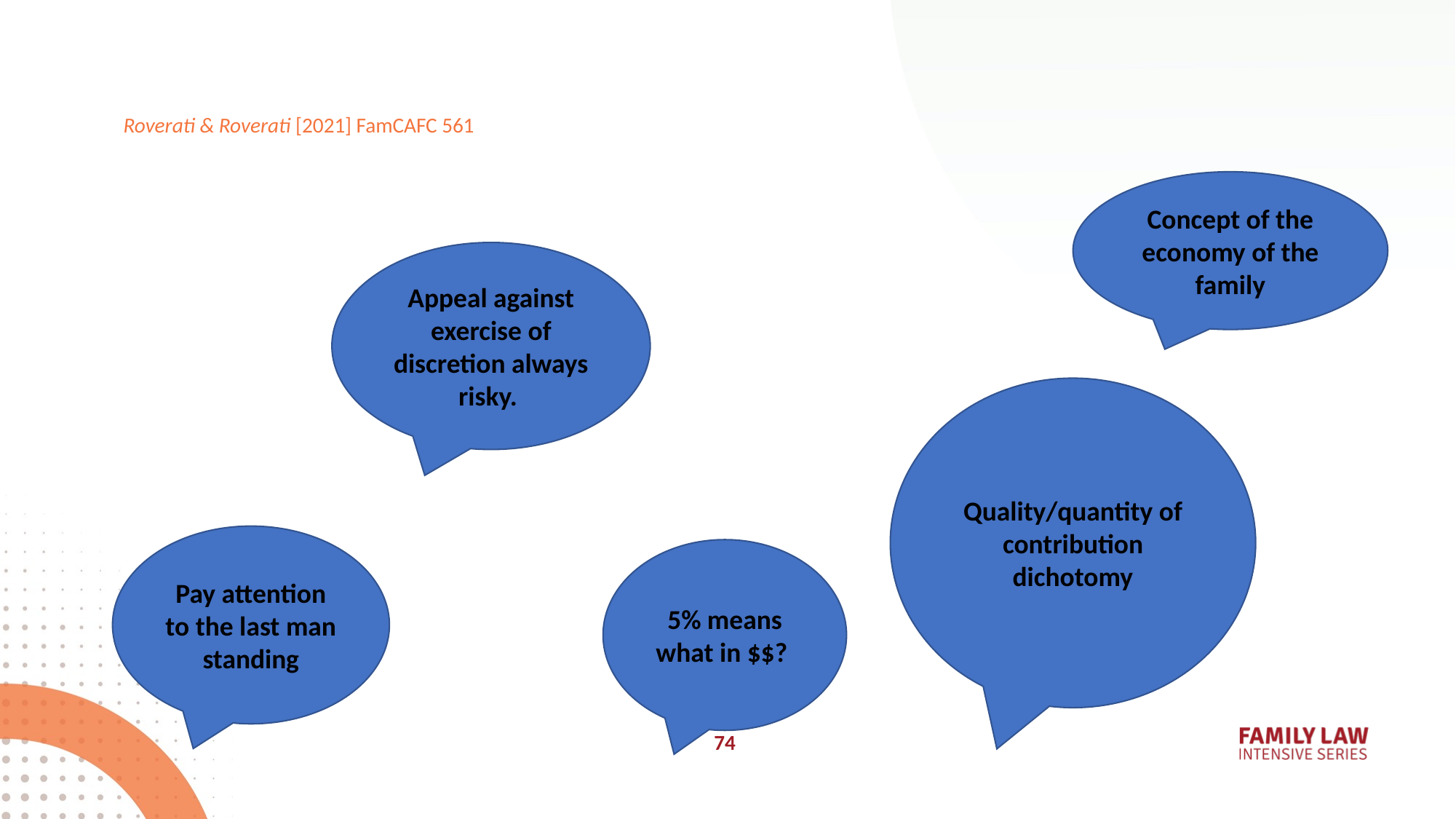

# Roverati & Roverati [2021] FamCAFC 561
Concept of the economy of the family
Appeal against exercise of discretion always risky.
Quality/quantity of contribution dichotomy
Pay attention to the last man standing
5% means what in $$?